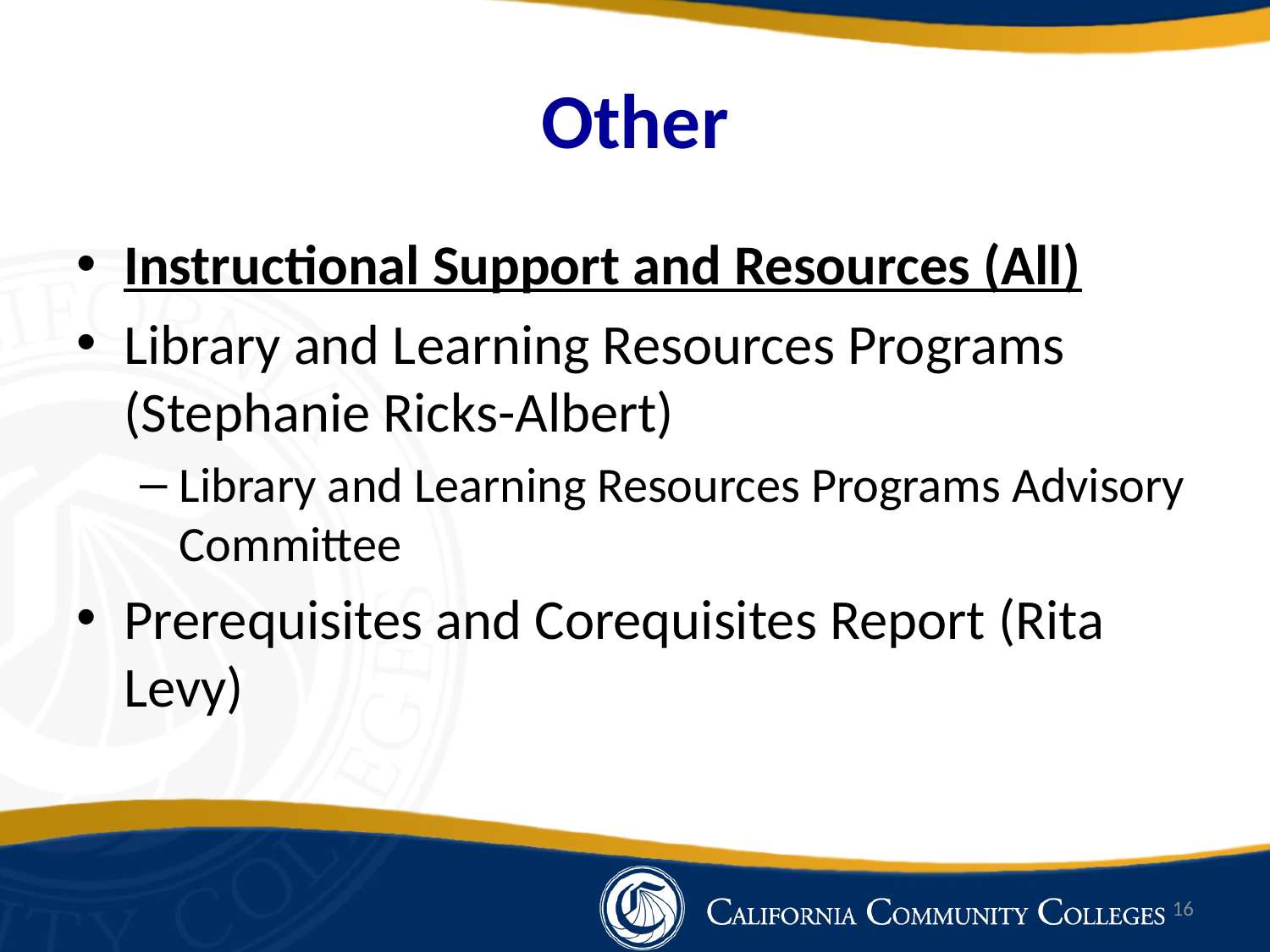

# Other
Instructional Support and Resources (All)
Library and Learning Resources Programs (Stephanie Ricks-Albert)
Library and Learning Resources Programs Advisory Committee
Prerequisites and Corequisites Report (Rita Levy)
16